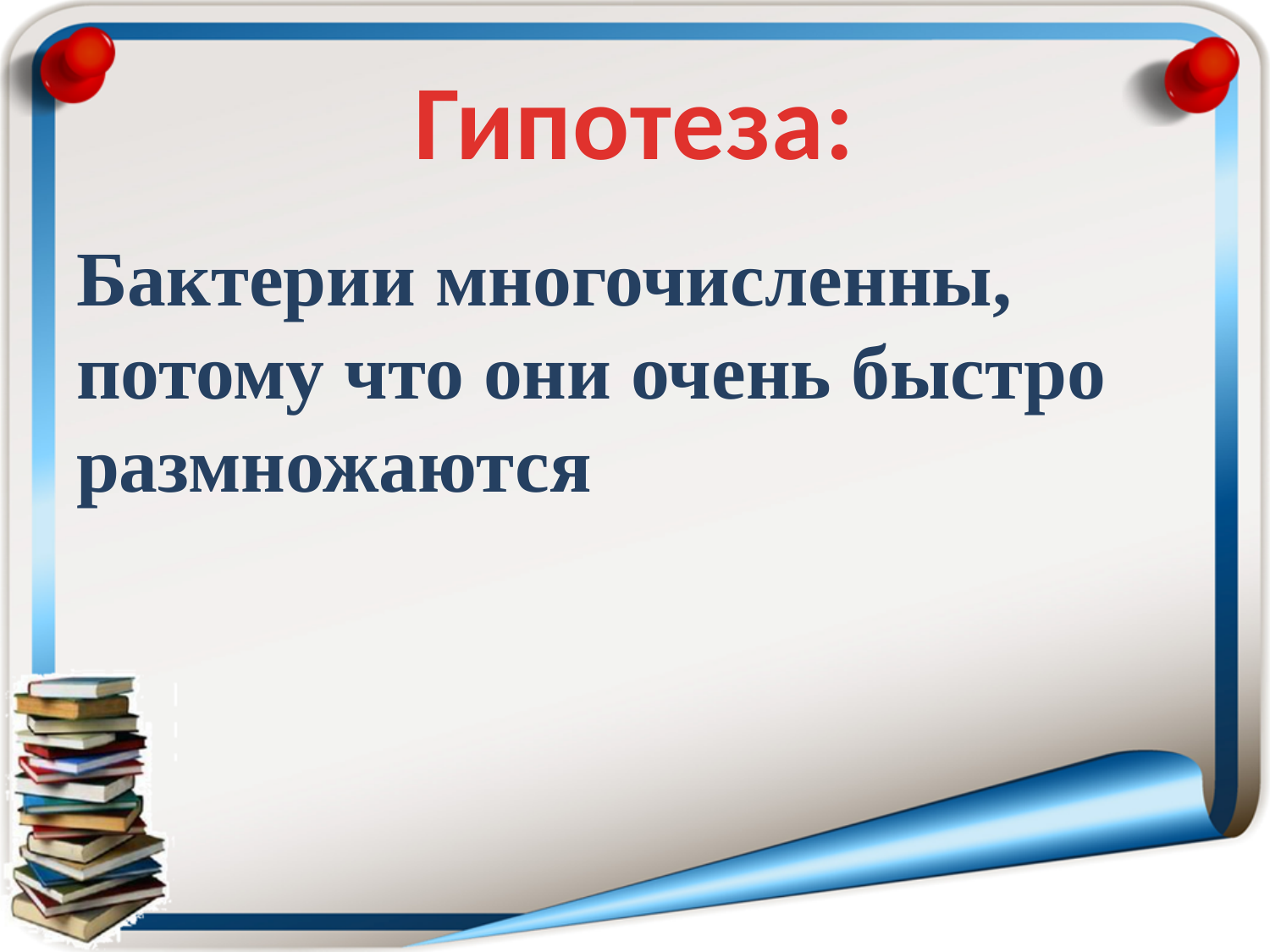

# Гипотеза:
Бактерии многочисленны, потому что они очень быстро размножаются